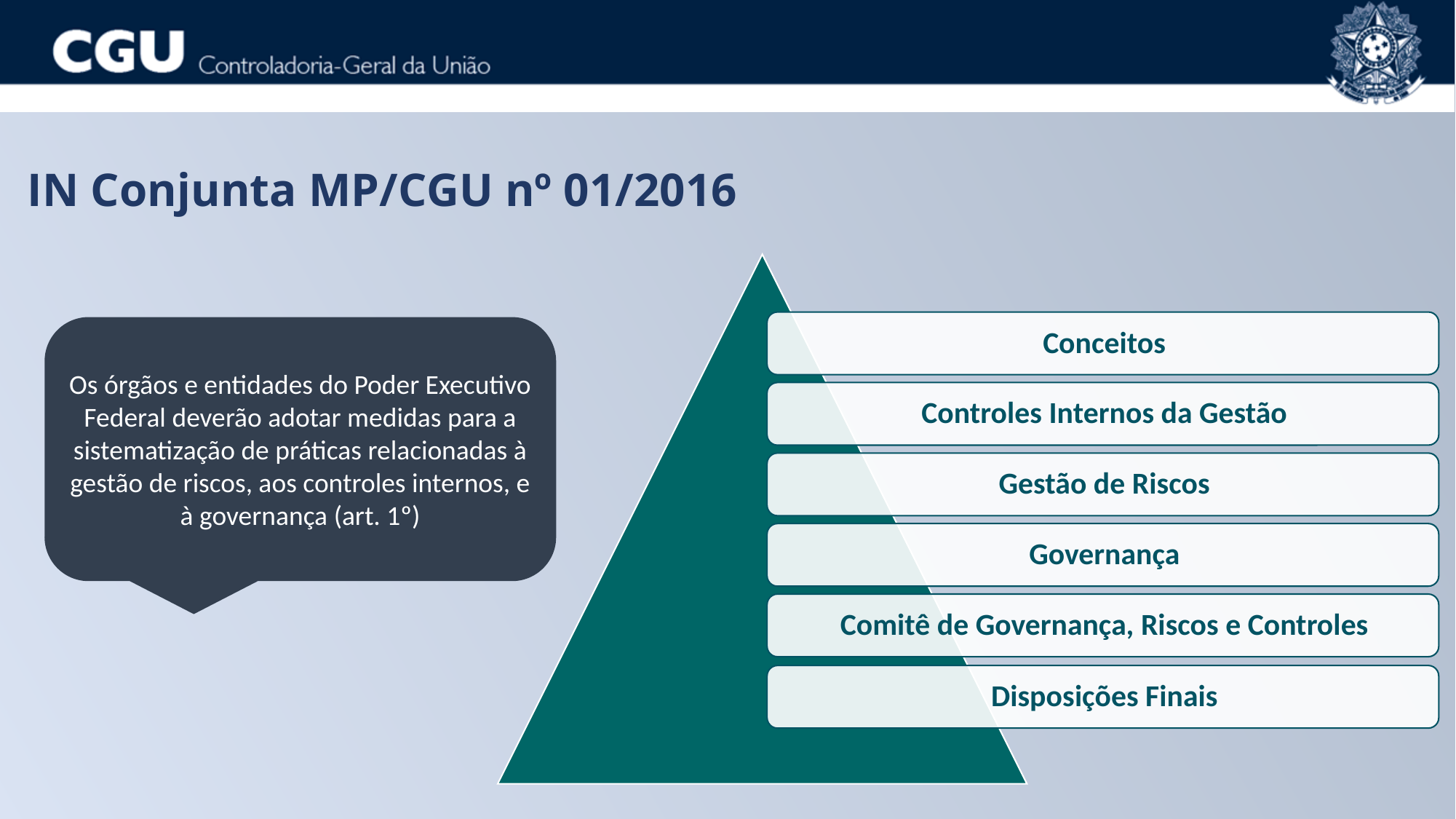

IN Conjunta MP/CGU nº 01/2016
Conceitos
Controles Internos da Gestão
Gestão de Riscos
Governança
Comitê de Governança, Riscos e Controles
Disposições Finais
Os órgãos e entidades do Poder Executivo Federal deverão adotar medidas para a sistematização de práticas relacionadas à gestão de riscos, aos controles internos, e à governança (art. 1º)